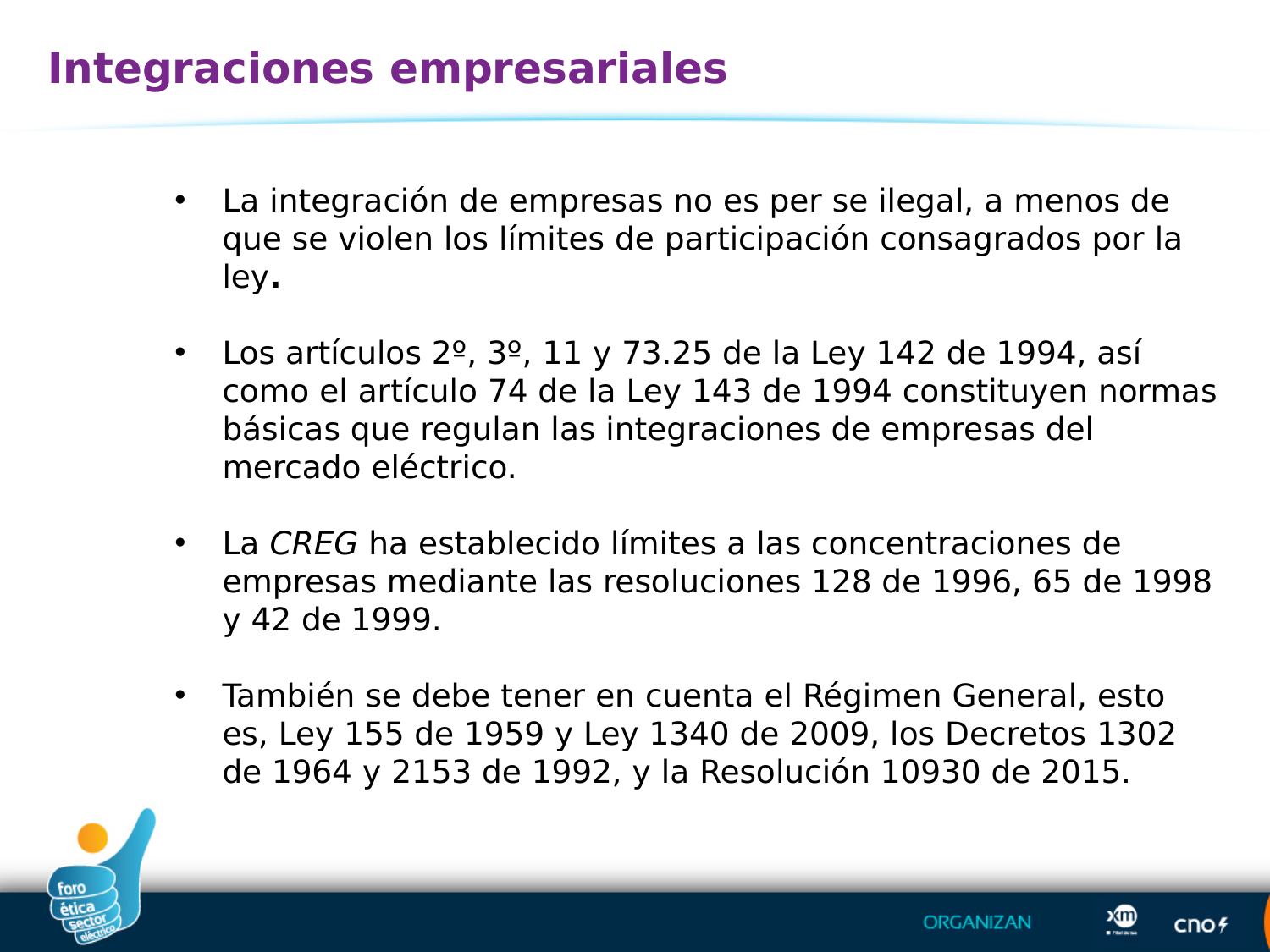

Integraciones empresariales

La integración de empresas no es per se ilegal, a menos de que se violen los límites de participación consagrados por la ley.

Los artículos 2º, 3º, 11 y 73.25 de la Ley 142 de 1994, así como el artículo 74 de la Ley 143 de 1994 constituyen normas básicas que regulan las integraciones de empresas del mercado eléctrico.

La CREG ha establecido límites a las concentraciones de empresas mediante las resoluciones 128 de 1996, 65 de 1998 y 42 de 1999.

También se debe tener en cuenta el Régimen General, esto es, Ley 155 de 1959 y Ley 1340 de 2009, los Decretos 1302 de 1964 y 2153 de 1992, y la Resolución 10930 de 2015.